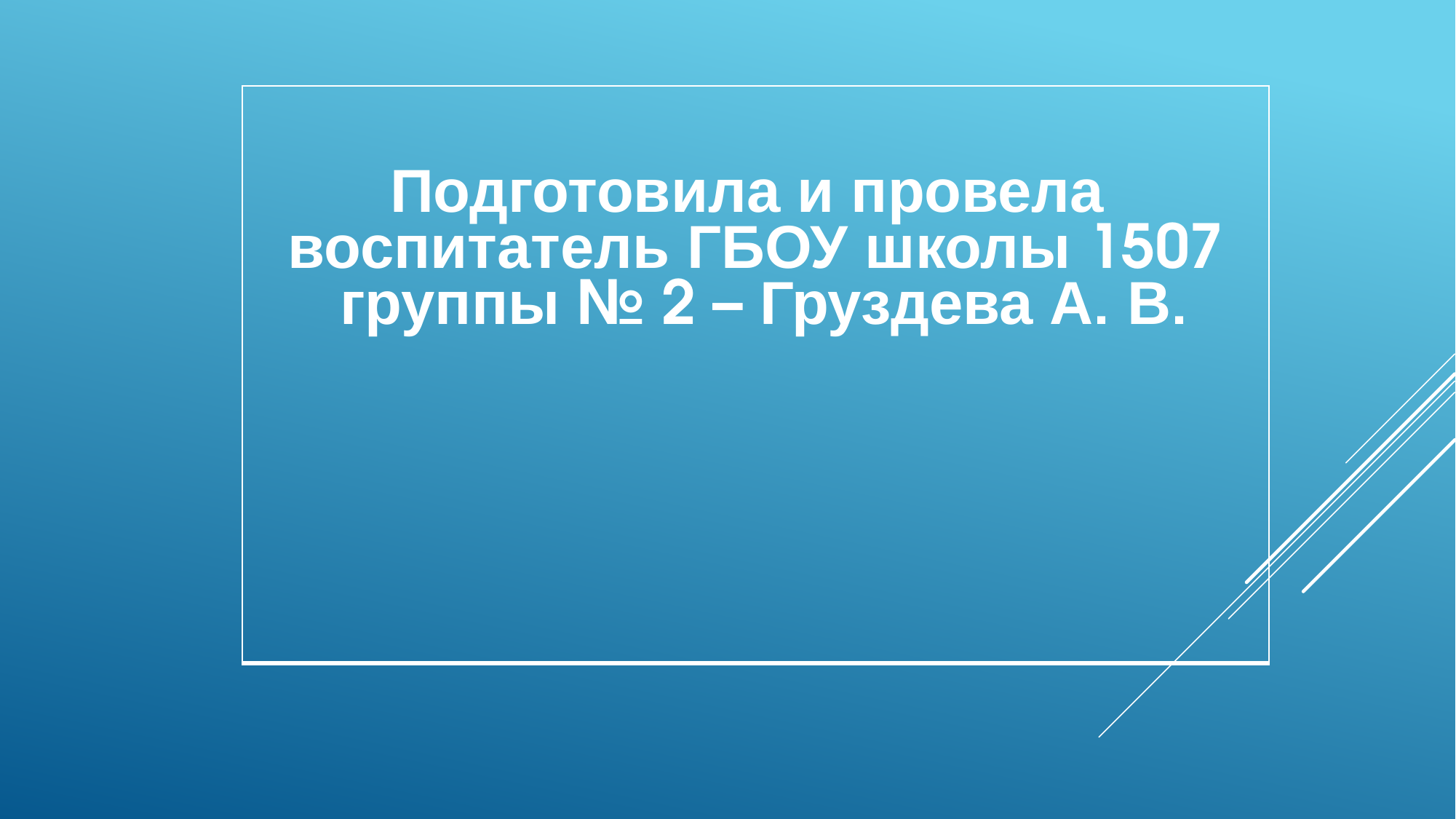

| Подготовила и провела воспитатель ГБОУ школы 1507 группы № 2 – Груздева А. В. |
| --- |